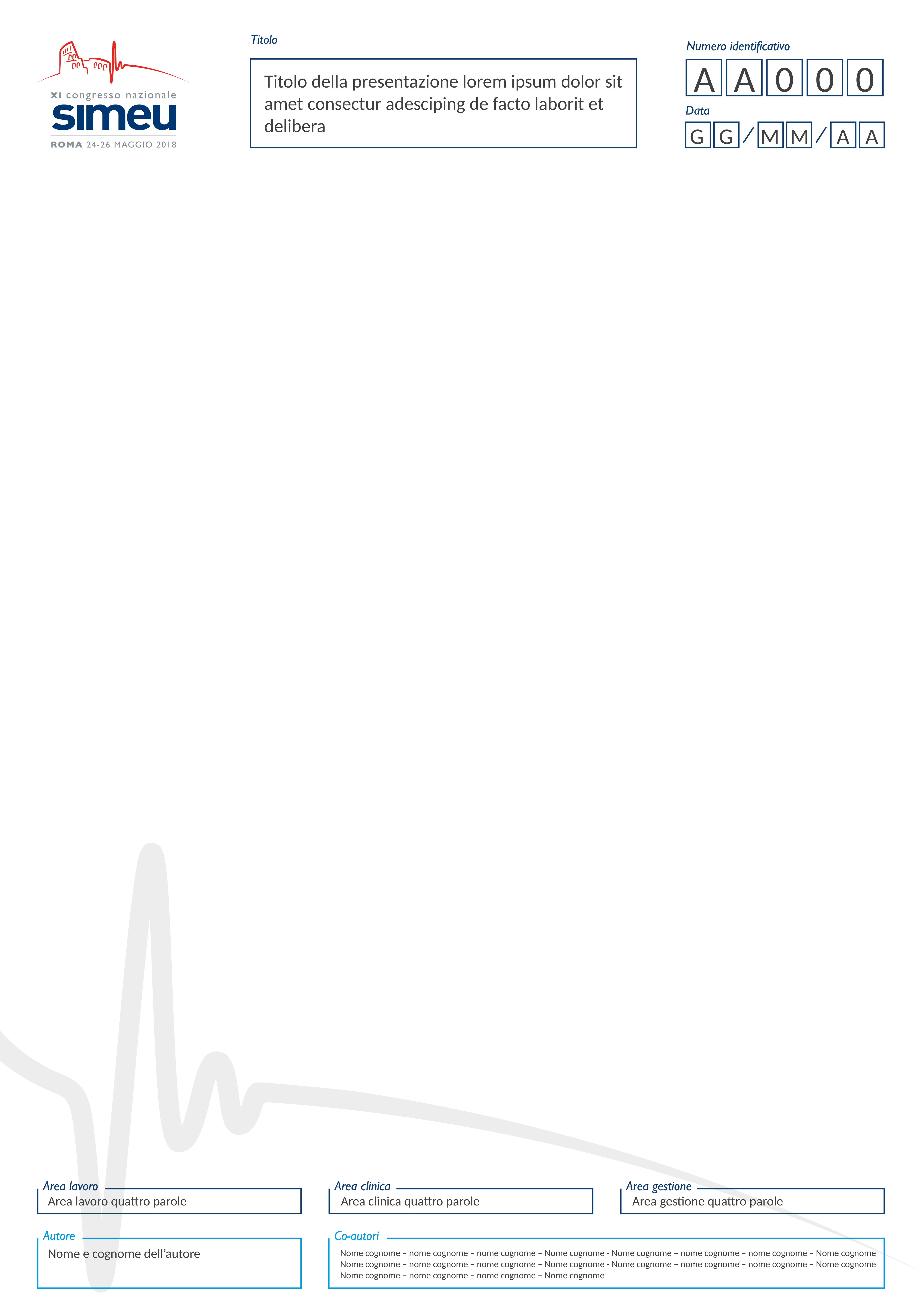

0
0
0
A
A
Titolo della presentazione lorem ipsum dolor sit amet consectur adesciping de facto laborit et delibera
G
G
M
M
A
A
Area lavoro quattro parole
Area clinica quattro parole
Area gestione quattro parole
Nome e cognome dell’autore
Nome cognome – nome cognome – nome cognome – Nome cognome - Nome cognome – nome cognome – nome cognome – Nome cognome
Nome cognome – nome cognome – nome cognome – Nome cognome - Nome cognome – nome cognome – nome cognome – Nome cognome
Nome cognome – nome cognome – nome cognome – Nome cognome